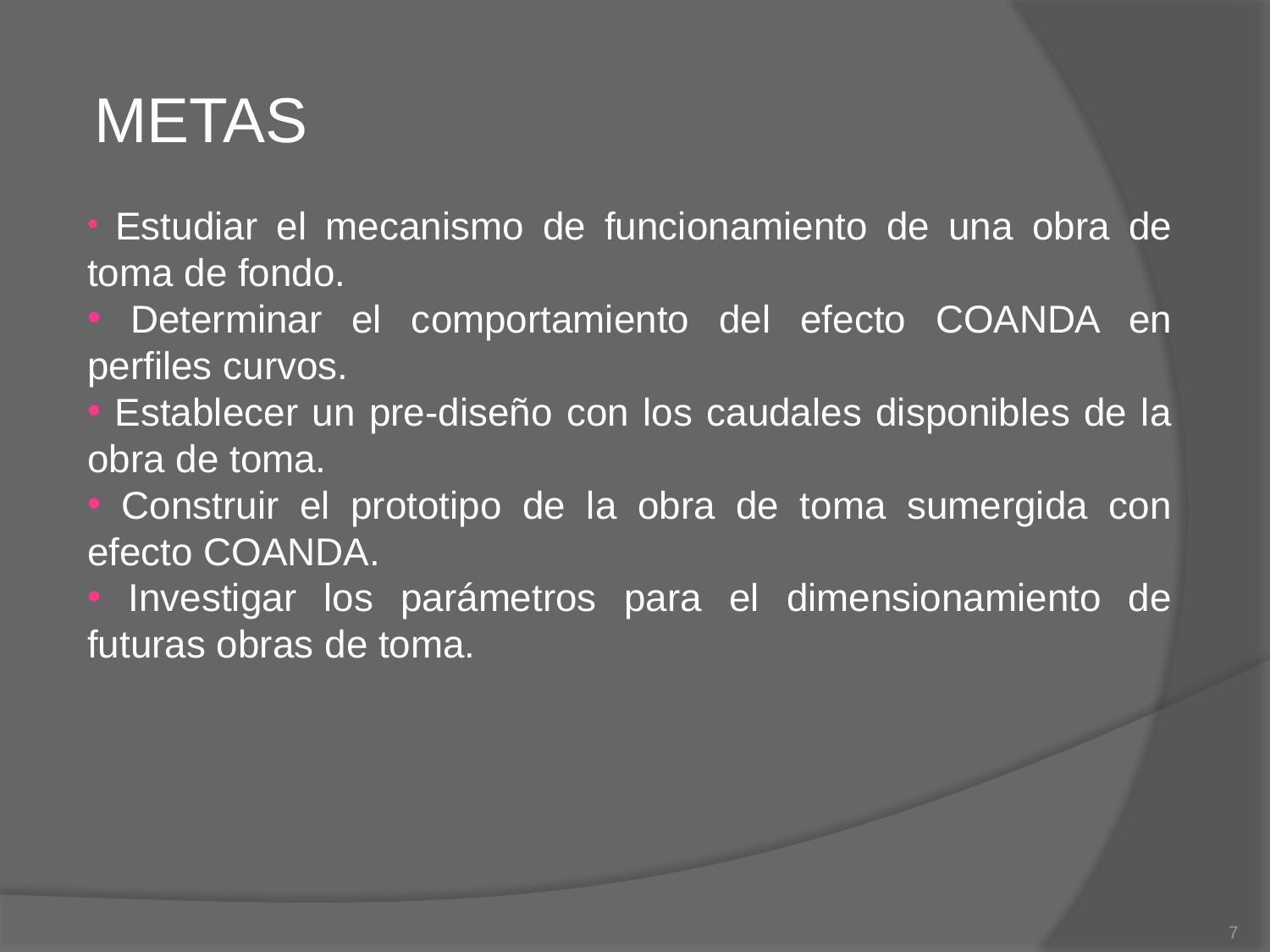

# METAS
 Estudiar el mecanismo de funcionamiento de una obra de toma de fondo.
 Determinar el comportamiento del efecto COANDA en perfiles curvos.
 Establecer un pre-diseño con los caudales disponibles de la obra de toma.
 Construir el prototipo de la obra de toma sumergida con efecto COANDA.
 Investigar los parámetros para el dimensionamiento de futuras obras de toma.

7